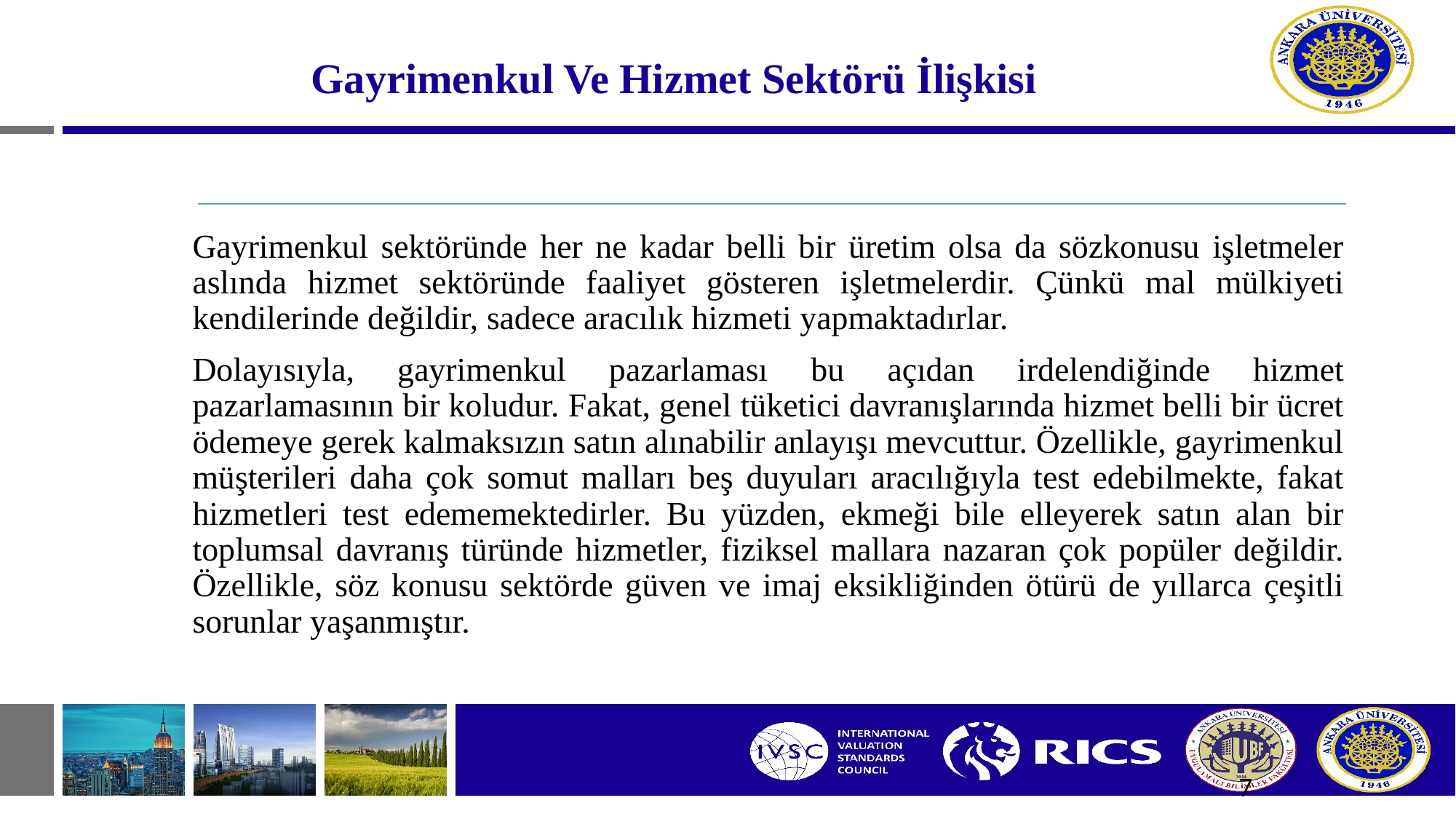

# Gayrimenkul Ve Hizmet Sektörü İlişkisi
Gayrimenkul sektöründe her ne kadar belli bir üretim olsa da sözkonusu işletmeler aslında hizmet sektöründe faaliyet gösteren işletmelerdir. Çünkü mal mülkiyeti kendilerinde değildir, sadece aracılık hizmeti yapmaktadırlar.
Dolayısıyla, gayrimenkul pazarlaması bu açıdan irdelendiğinde hizmet pazarlamasının bir koludur. Fakat, genel tüketici davranışlarında hizmet belli bir ücret ödemeye gerek kalmaksızın satın alınabilir anlayışı mevcuttur. Özellikle, gayrimenkul müşterileri daha çok somut malları beş duyuları aracılığıyla test edebilmekte, fakat hizmetleri test edememektedirler. Bu yüzden, ekmeği bile elleyerek satın alan bir toplumsal davranış türünde hizmetler, fiziksel mallara nazaran çok popüler değildir. Özellikle, söz konusu sektörde güven ve imaj eksikliğinden ötürü de yıllarca çeşitli sorunlar yaşanmıştır.

7